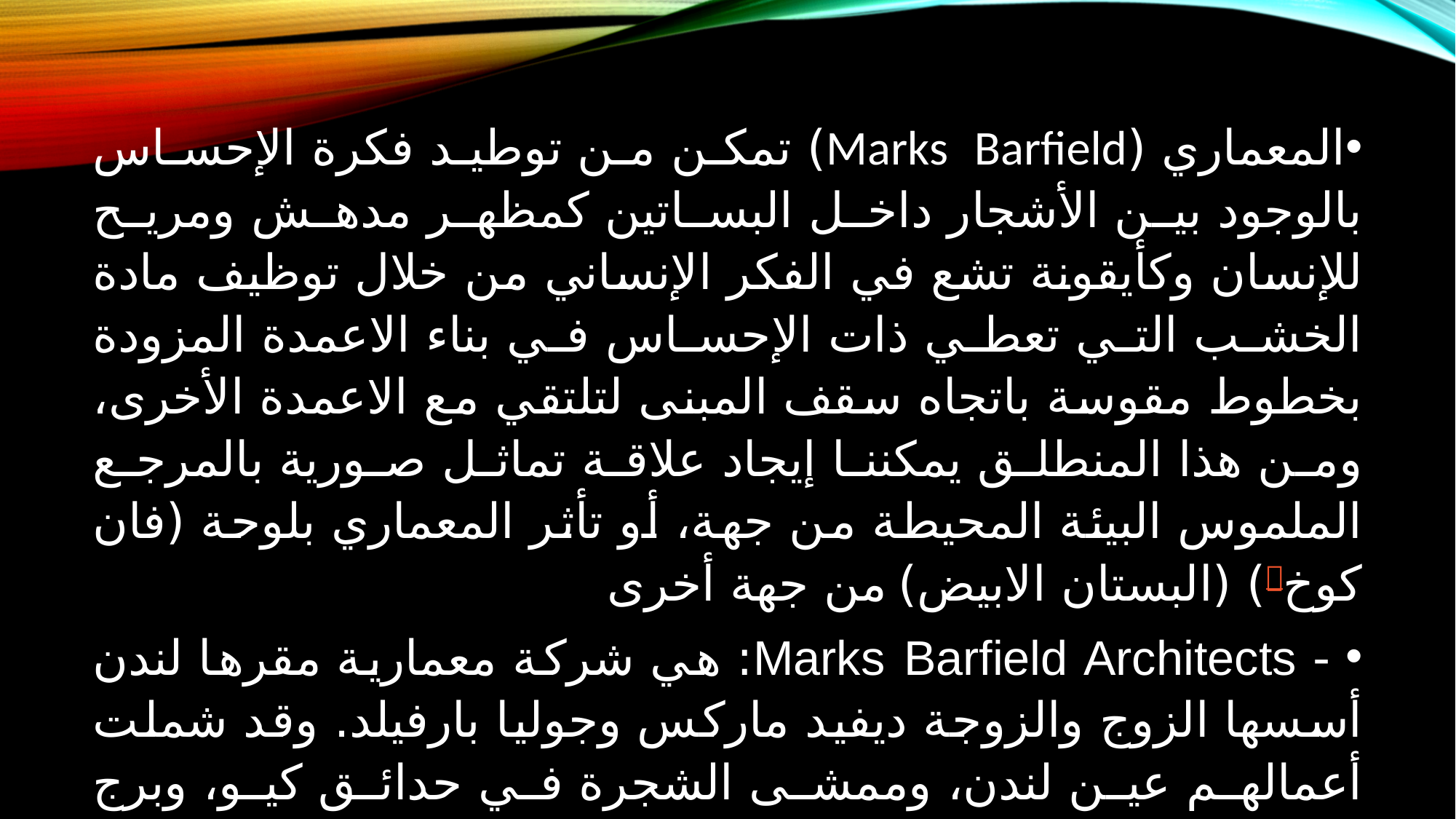

المعماري (Marks Barfield) تمكن من توطيد فكرة الإحساس بالوجود بين الأشجار داخل البساتين كمظهر مدهش ومريح للإنسان وكأيقونة تشع في الفكر الإنساني من خلال توظيف مادة الخشب التي تعطي ذات الإحساس في بناء الاعمدة المزودة بخطوط مقوسة باتجاه سقف المبنى لتلتقي مع الاعمدة الأخرى، ومن هذا المنطلق يمكننا إيجاد علاقة تماثل صورية بالمرجع الملموس البيئة المحيطة من جهة، أو تأثر المعماري بلوحة (فان كوخ∗) (البستان الابيض) من جهة أخرى
 - Marks Barfield Architects: هي شركة معمارية مقرها لندن أسسها الزوج والزوجة ديفيد ماركس وجوليا بارفيلد. وقد شملت أعمالهم عين لندن، وممشى الشجرة في حدائق كيو، وبرج المراقبة i360 في برايتون، إنجلترا ومسجد كامبريدج.